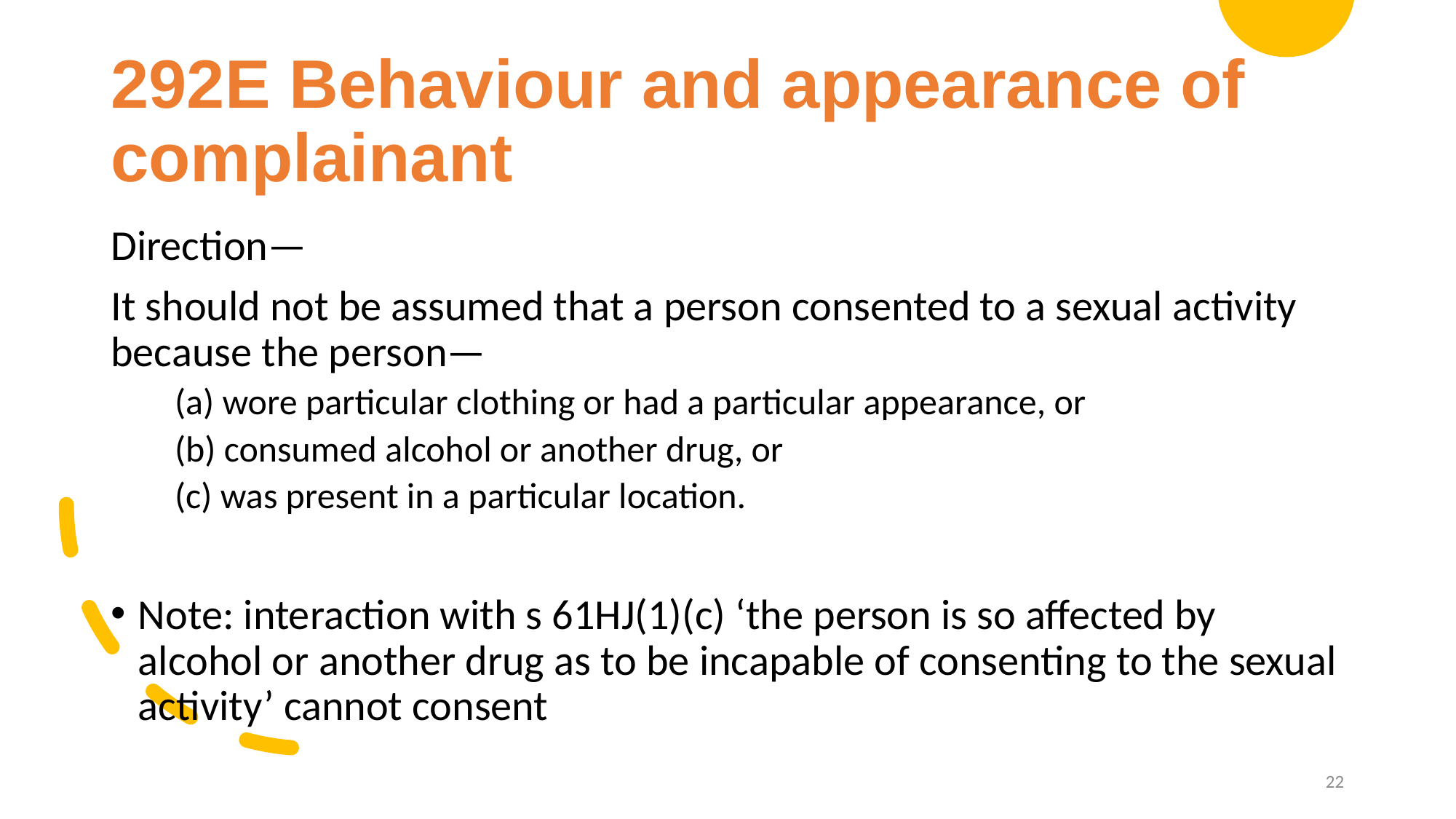

# 292E Behaviour and appearance of complainant
Direction—
It should not be assumed that a person consented to a sexual activity because the person—
(a) wore particular clothing or had a particular appearance, or
(b) consumed alcohol or another drug, or
(c) was present in a particular location.

Note: interaction with s 61HJ(1)(c) ‘the person is so affected by alcohol or another drug as to be incapable of consenting to the sexual activity’ cannot consent

22